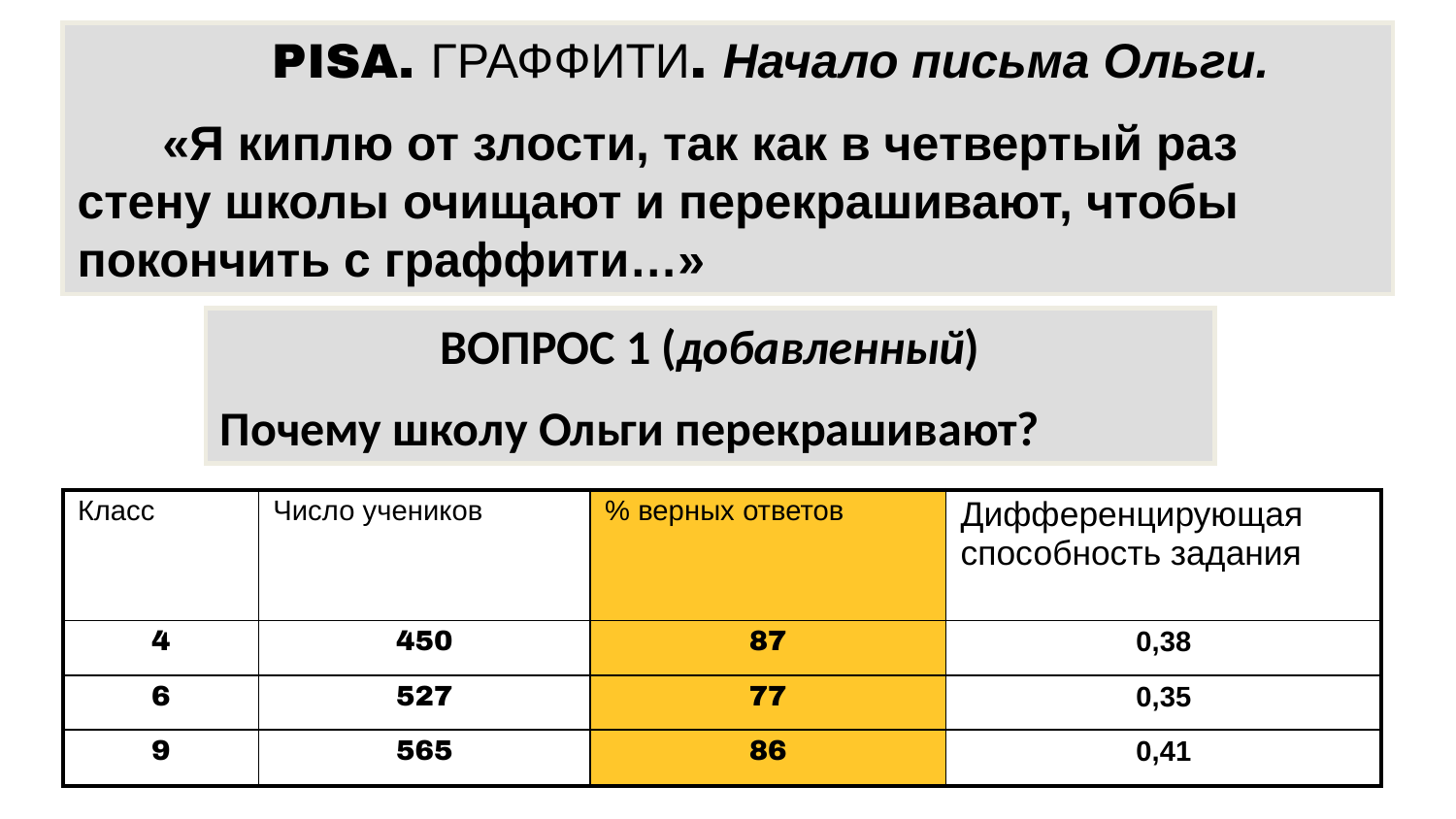

PISA. ГРАФФИТИ. Начало письма Ольги.
«Я киплю от злости, так как в четвертый раз стену школы очищают и перекрашивают, чтобы покончить с граффити…»
ВОПРОС 1 (добавленный)
Почему школу Ольги перекрашивают?
| Класс | Число учеников | % верных ответов | Дифференцирующая способность задания |
| --- | --- | --- | --- |
| 4 | 450 | 87 | 0,38 |
| 6 | 527 | 77 | 0,35 |
| 9 | 565 | 86 | 0,41 |